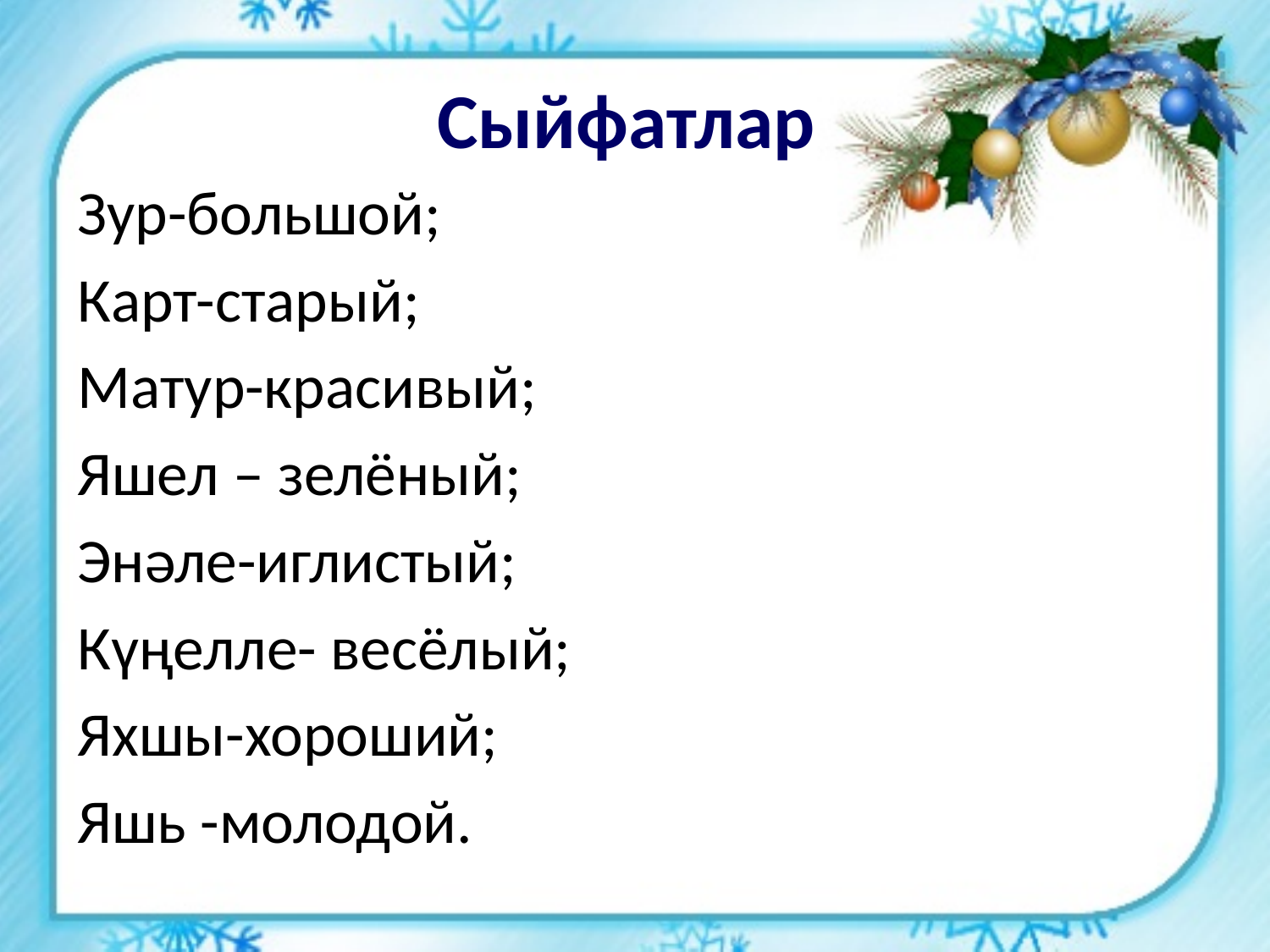

# Сыйфатлар
Зур-большой;
Карт-старый;
Матур-красивый;
Яшел – зелёный;
Энәле-иглистый;
Күңелле- весёлый;
Яхшы-хороший;
Яшь -молодой.